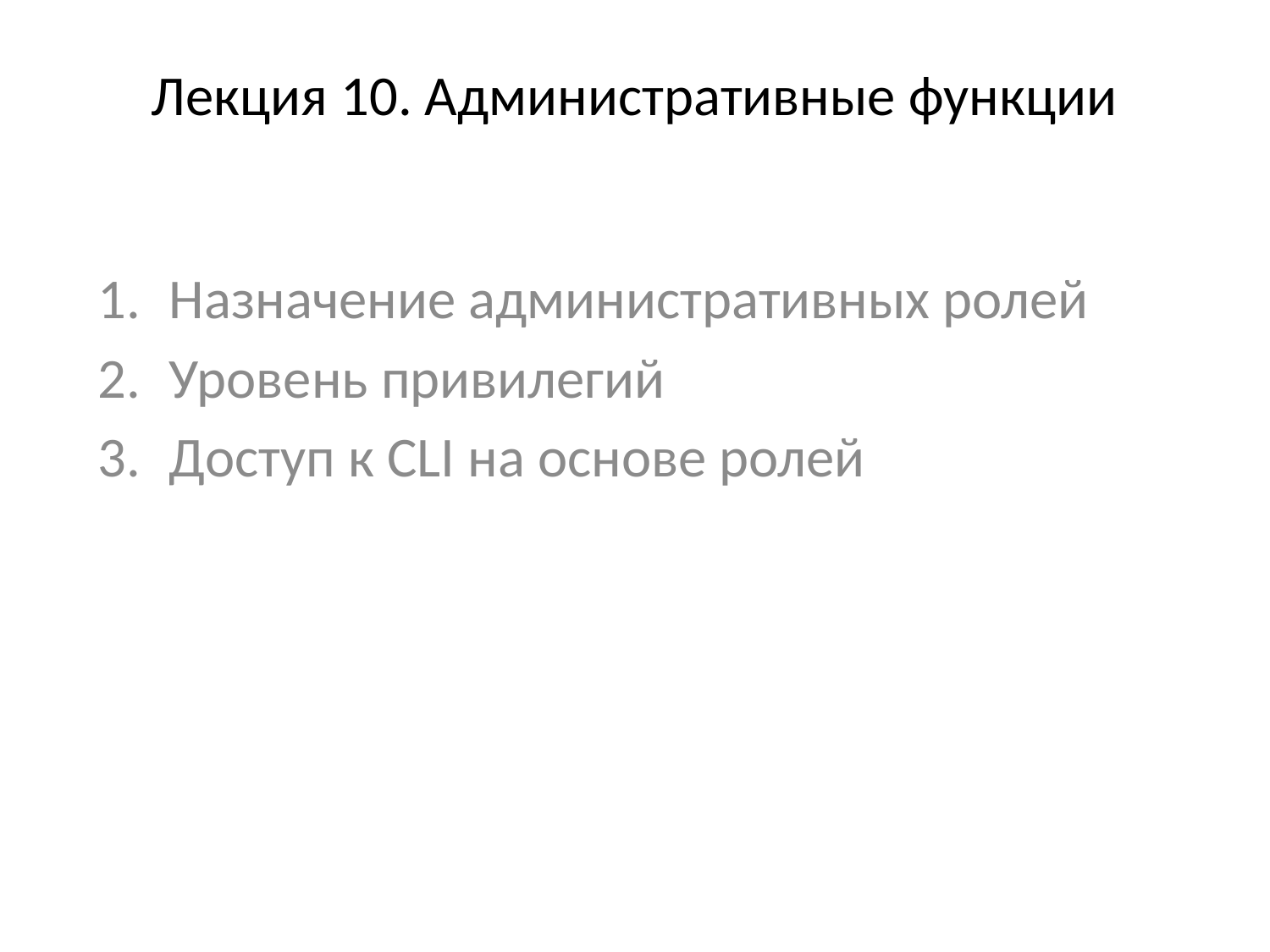

# Лекция 10. Административные функции
Назначение административных ролей
Уровень привилегий
Доступ к CLI на основе ролей